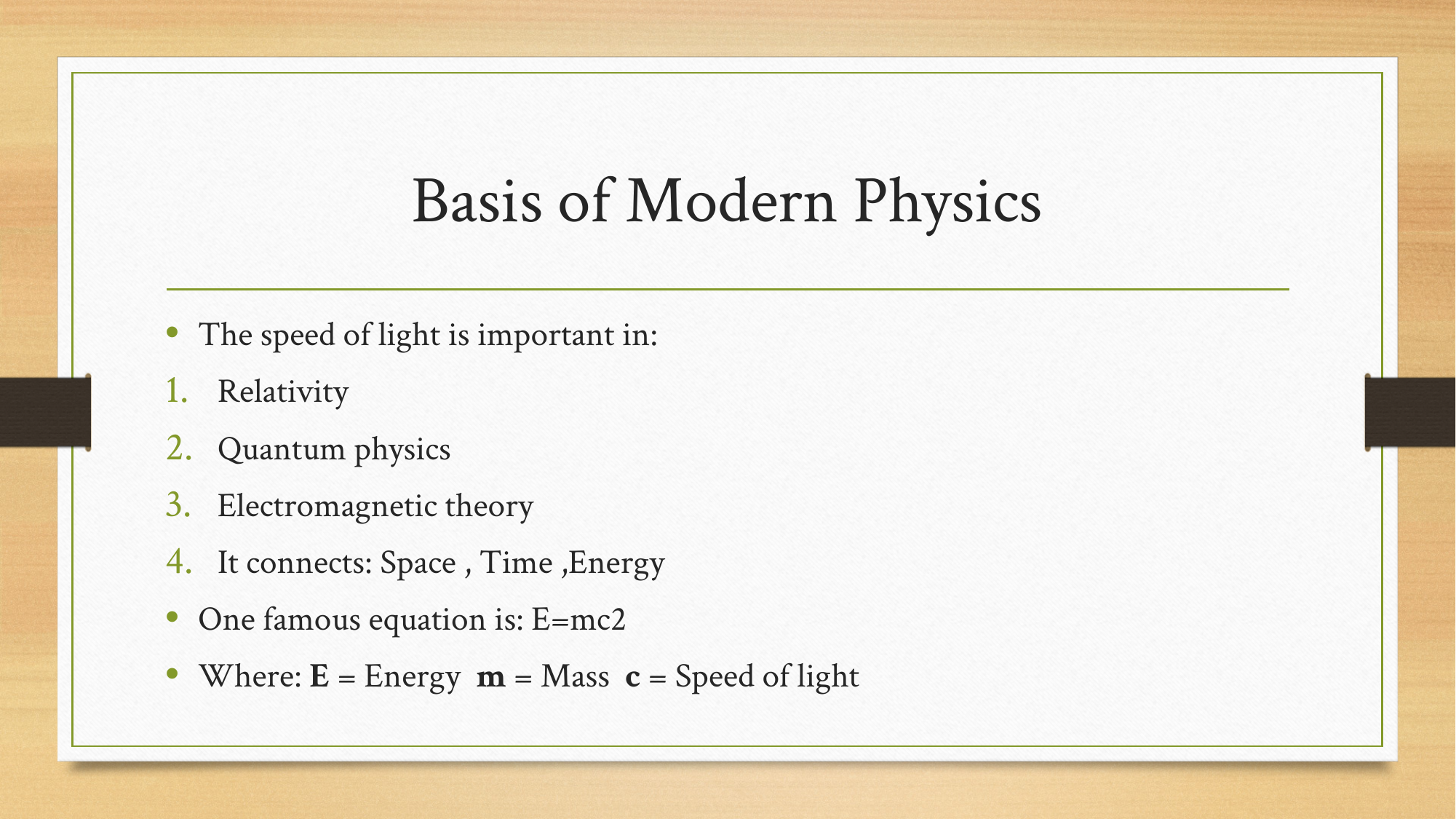

# Basis of Modern Physics
The speed of light is important in:
Relativity
Quantum physics
Electromagnetic theory
It connects: Space , Time ,Energy
One famous equation is: E=mc2
Where: E = Energy  m = Mass  c = Speed of light